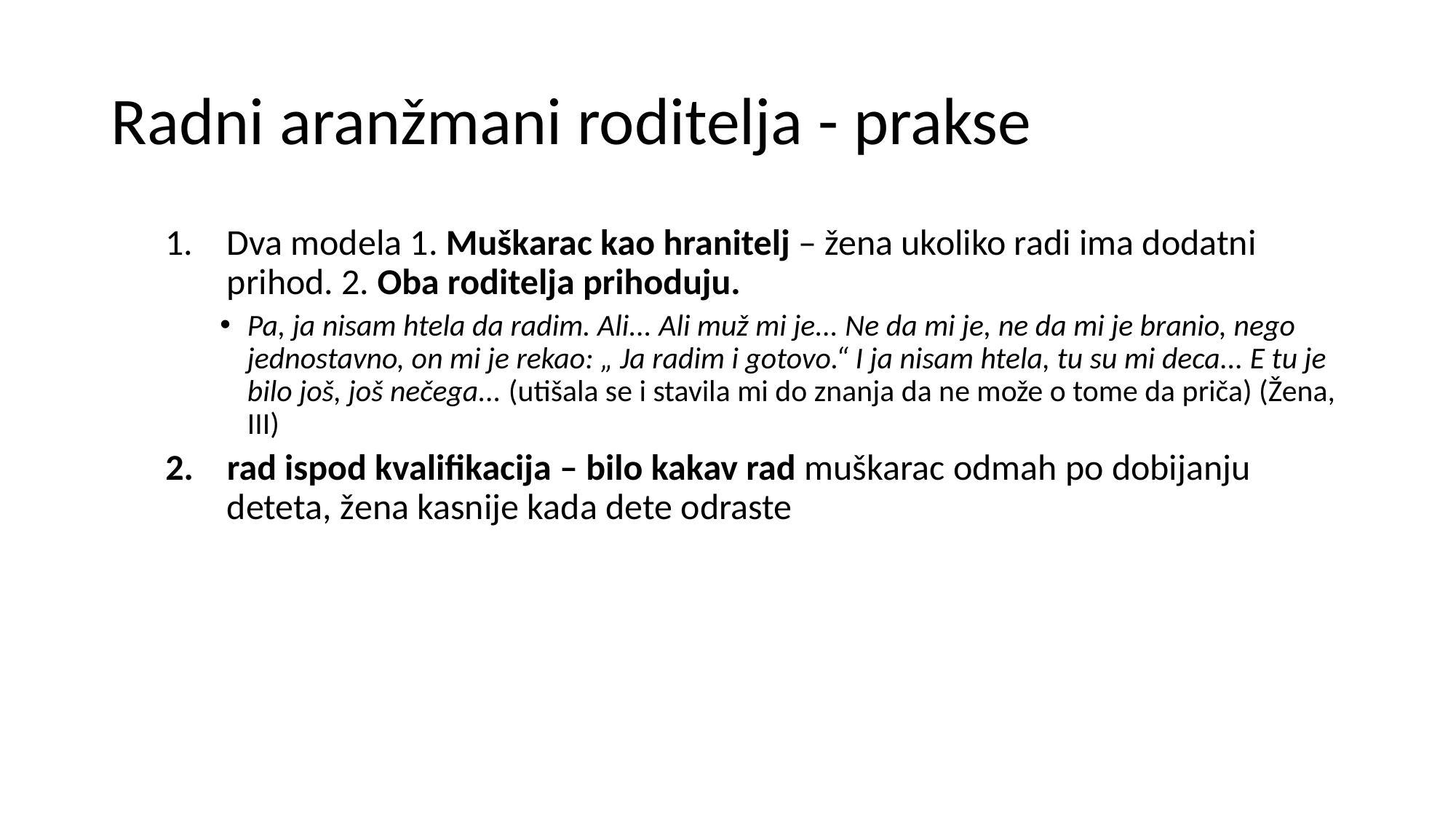

# Radni aranžmani roditelja - prakse
Dva modela 1. Muškarac kao hranitelj – žena ukoliko radi ima dodatni prihod. 2. Oba roditelja prihoduju.
Pa, ja nisam htela da radim. Ali... Ali muž mi je... Ne da mi je, ne da mi je branio, nego jednostavno, on mi je rekao: „ Ja radim i gotovo.“ I ja nisam htela, tu su mi deca... E tu je bilo još, još nečega... (utišala se i stavila mi do znanja da ne može o tome da priča) (Žena, III)
rad ispod kvalifikacija – bilo kakav rad muškarac odmah po dobijanju deteta, žena kasnije kada dete odraste